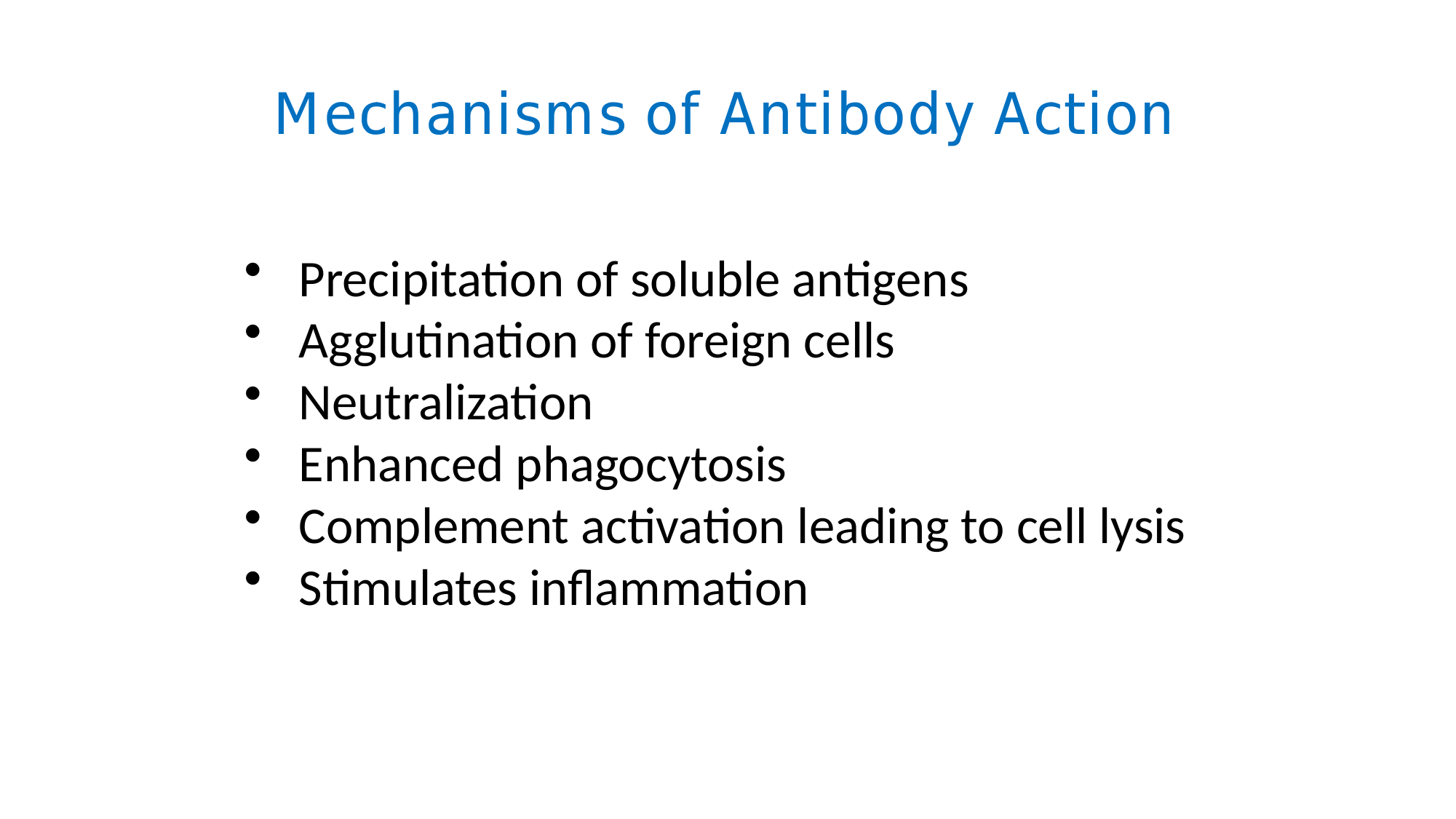

# Mechanisms of Antibody Action
Precipitation of soluble antigens
Agglutination of foreign cells
Neutralization
Enhanced phagocytosis
Complement activation leading to cell lysis
Stimulates inflammation